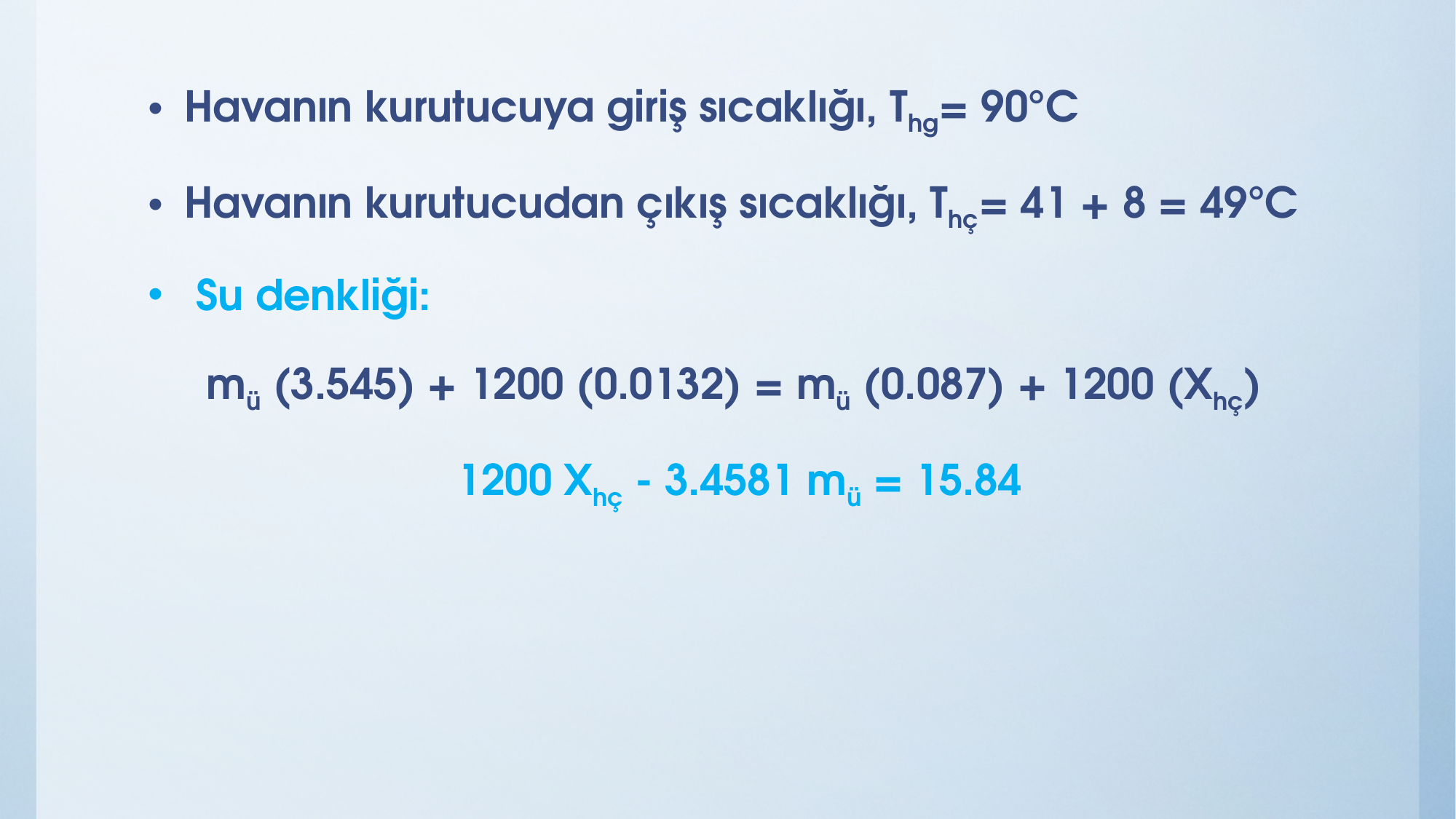

Havanın kurutucuya giriş sıcaklığı, Thg= 90°C
Havanın kurutucudan çıkış sıcaklığı, Thç= 41 + 8 = 49°C
 Su denkliği:
mü (3.545) + 1200 (0.0132) = mü (0.087) + 1200 (Xhç)
1200 Xhç - 3.4581 mü = 15.84